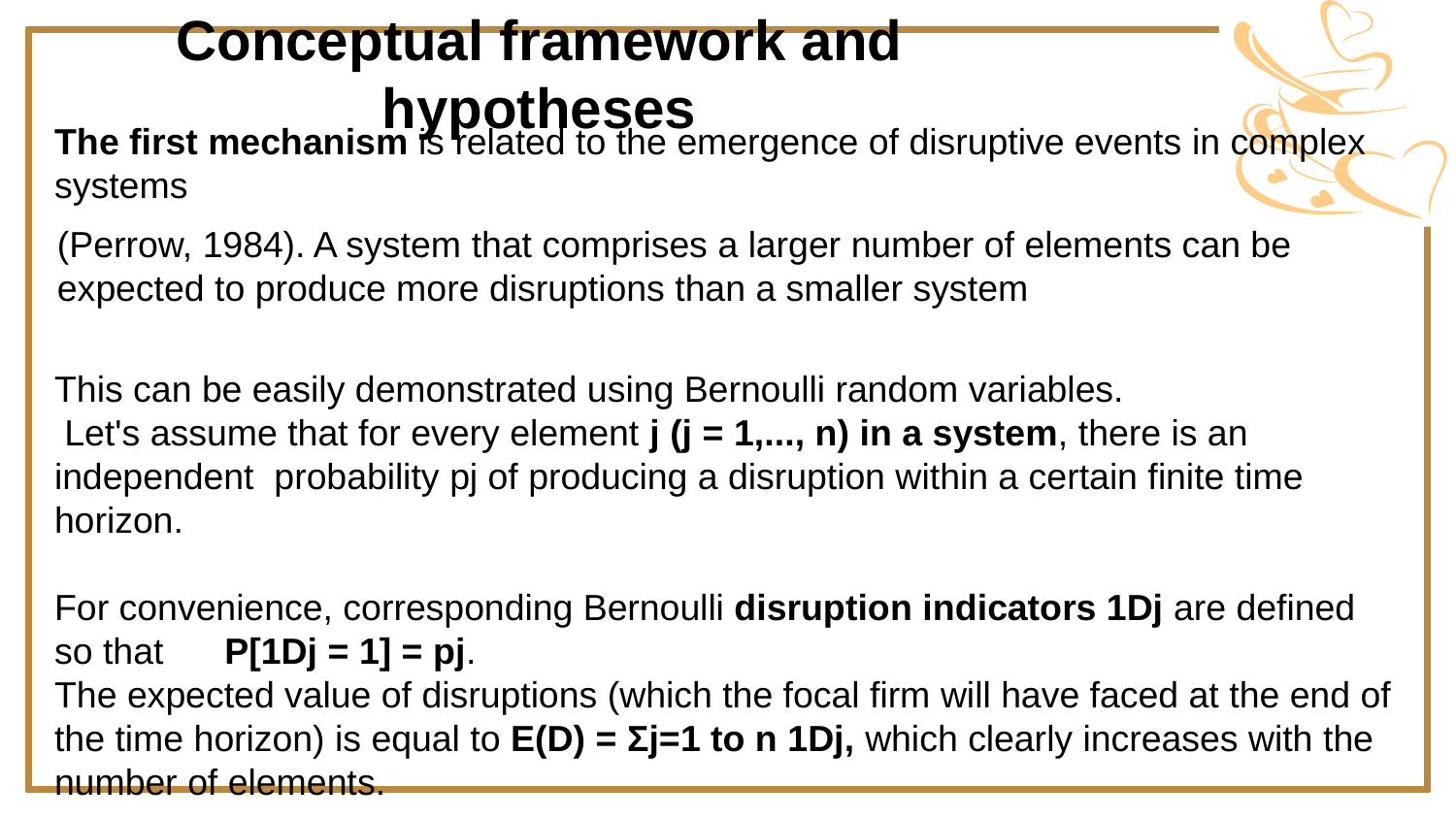

Conceptual framework and hypotheses
The first mechanism is related to the emergence of disruptive events in complex systems
(Perrow, 1984). A system that comprises a larger number of elements can be expected to produce more disruptions than a smaller system
This can be easily demonstrated using Bernoulli random variables.
 Let's assume that for every element j (j = 1,..., n) in a system, there is an independent  probability pj of producing a disruption within a certain finite time horizon.

For convenience, corresponding Bernoulli disruption indicators 1Dj are defined so that      P[1Dj = 1] = pj.
The expected value of disruptions (which the focal firm will have faced at the end of the time horizon) is equal to E(D) = Σj=1 to n 1Dj, which clearly increases with the number of elements.